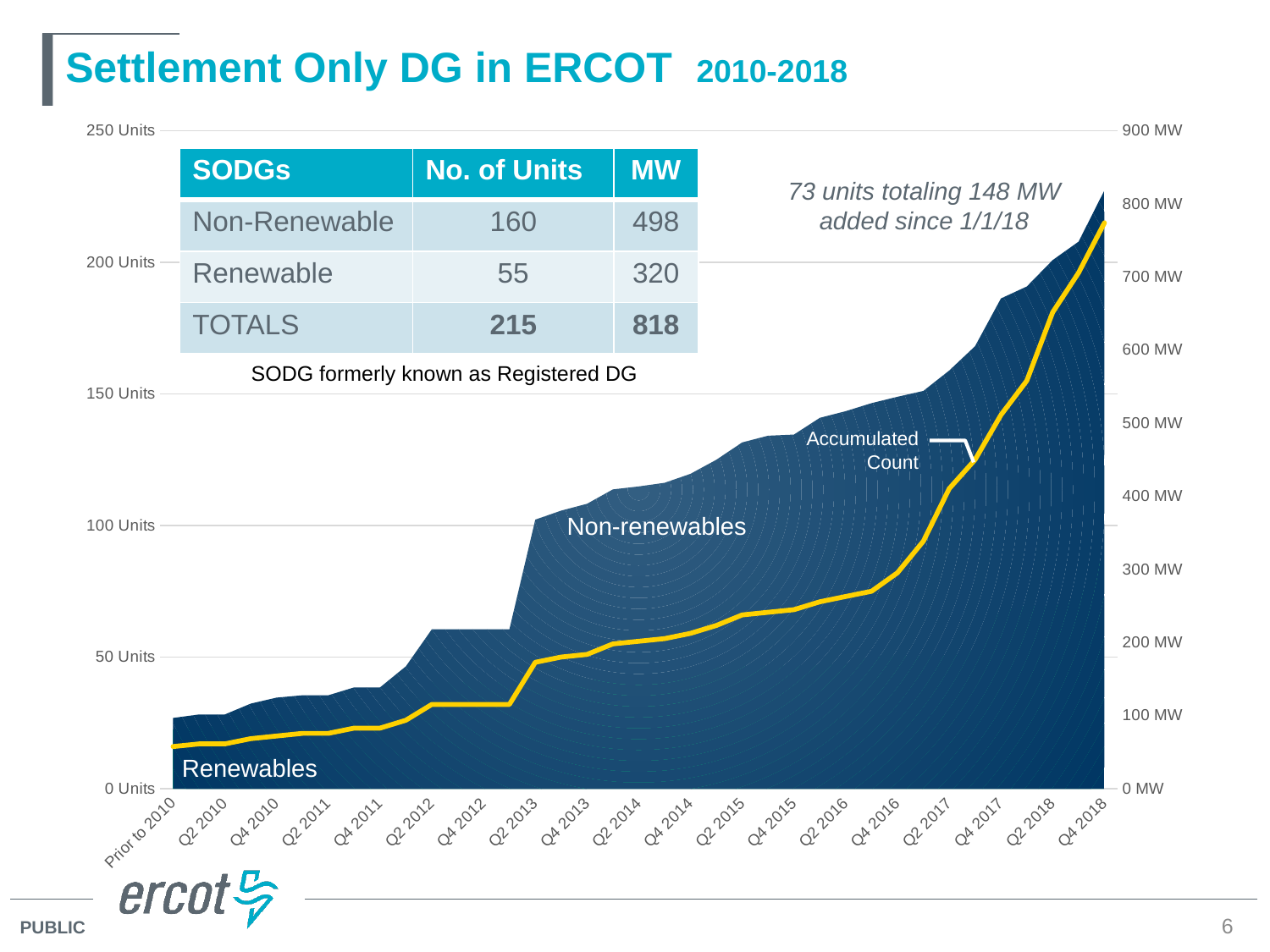

# Settlement Only DG in ERCOT  2010-2018

### Chart

| Category | total | Renewable MW | ACCUMULATED COUNT |
|---|---|---|---|
| Prior to 2010 | 96.66 | 80.66 | 16.0 |
| Q1 2010 | 101.46 | 85.46 | 17.0 |
| Q2 2010 | 101.46 | 85.46 | 17.0 |
| Q3 2010 | 116.32 | 100.32 | 19.0 |
| Q4 2010 | 124.52 | 100.32 | 20.0 |
| Q1 2011 | 127.72 | 103.52 | 21.0 |
| Q2 2011 | 127.72 | 103.52 | 21.0 |
| Q3 2011 | 138.52 | 106.72 | 23.0 |
| Q4 2011 | 138.52 | 106.72 | 23.0 |
| Q1 2012 | 167.32 | 106.72 | 26.0 |
| Q2 2012 | 217.88 | 146.08 | 32.0 |
| Q3 2012 | 217.88 | 146.08 | 32.0 |
| Q4 2012 | 217.88 | 146.08 | 32.0 |
| Q1 2013 | 217.88 | 146.08 | 32.0 |
| Q2 2013 | 367.96 | 146.08 | 48.0 |
| Q3 2013 | 380.23 | 146.08 | 50.0 |
| Q4 2013 | 389.61 | 146.08 | 51.0 |
| Q1 2014 | 409.37 | 156.07 | 55.0 |
| Q2 2014 | 413.37 | 156.07 | 56.0 |
| Q3 2014 | 418.37 | 156.07 | 57.0 |
| Q4 2014 | 430.64 | 156.07 | 59.0 |
| Q1 2015 | 449.91 | 165.57 | 62.0 |
| Q2 2015 | 473.64 | 167.57 | 66.0 |
| Q3 2015 | 482.77 | 167.57 | 67.0 |
| Q4 2015 | 484.35 | 169.15 | 68.0 |
| Q1 2016 | 507.21 | 169.15 | 71.0 |
| Q2 2016 | 516.34 | 170.72 | 73.0 |
| Q3 2016 | 527.34 | 181.72 | 75.0 |
| Q4 2016 | 536.0 | 181.72 | 82.0 |
| Q1 2017 | 544.04 | 181.72 | 94.0 |
| Q2 2017 | 571.9 | 181.72 | 114.0 |
| Q3 2017 | 605.2 | 190.51 | 125.0 |
| Q4 2017 | 670.49 | 246.23 | 142.0 |
| Q1 2018 | 686.83 | 250.31 | 155.0 |
| Q2 2018 | 723.0 | 250.31 | 181.0 |
| Q3 2018 | 748.2 | 260.31 | 196.0 |
| Q4 2018 | 818.43 | 320.31 | 215.0 |
| SODGs | No. of Units | MW |
| --- | --- | --- |
| Non-Renewable | 160 | 498 |
| Renewable | 55 | 320 |
| TOTALS | 215 | 818 |
73 units totaling 148 MW added since 1/1/18
SODG formerly known as Registered DG
Accumulated Count
Non-renewables
Accumulated Count
Renewables
6